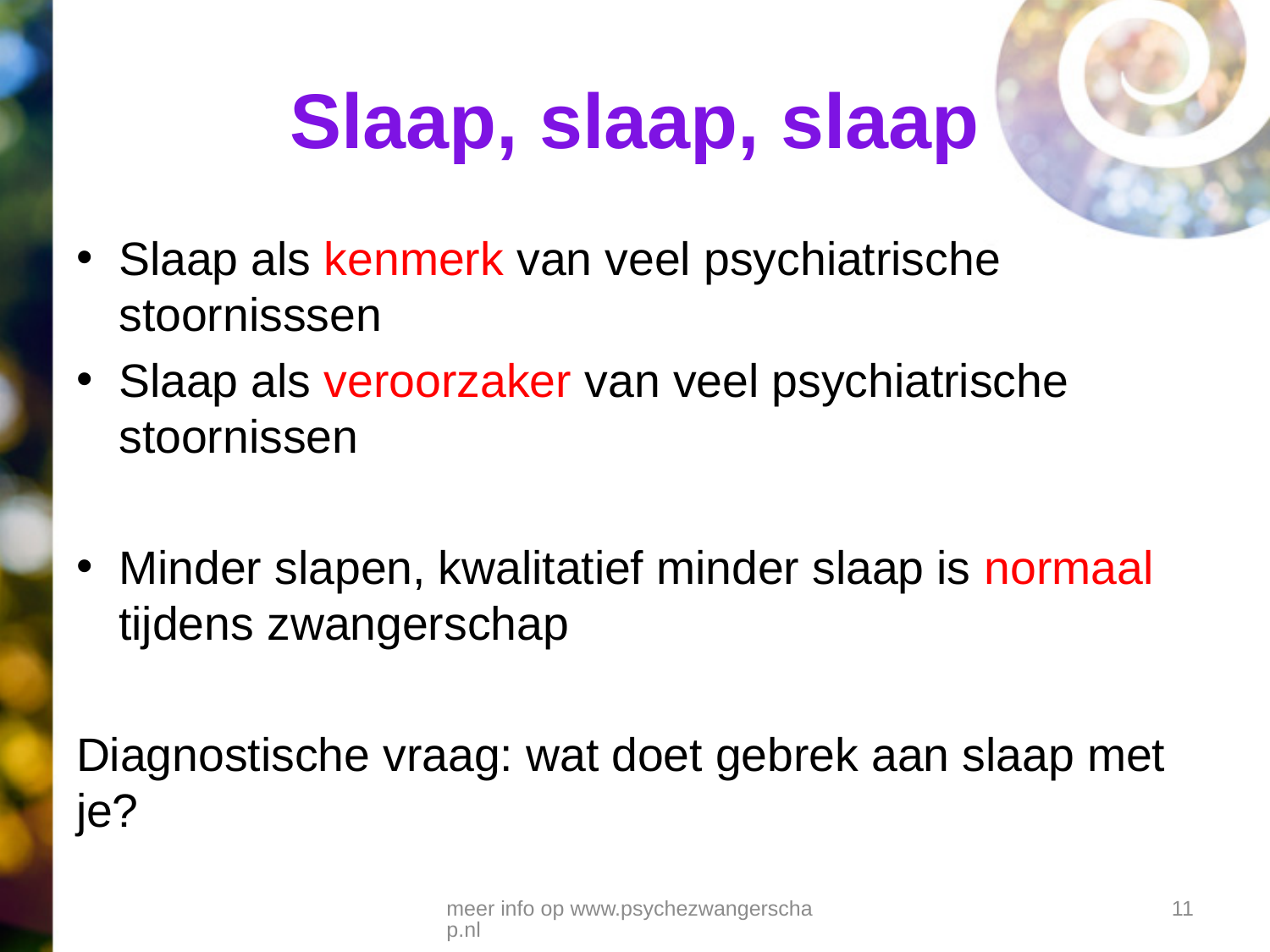

# Slaap, slaap, slaap
Slaap als kenmerk van veel psychiatrische stoornisssen
Slaap als veroorzaker van veel psychiatrische stoornissen

Minder slapen, kwalitatief minder slaap is normaal tijdens zwangerschap

Diagnostische vraag: wat doet gebrek aan slaap met je?
meer info op www.psychezwangerschap.nl
11